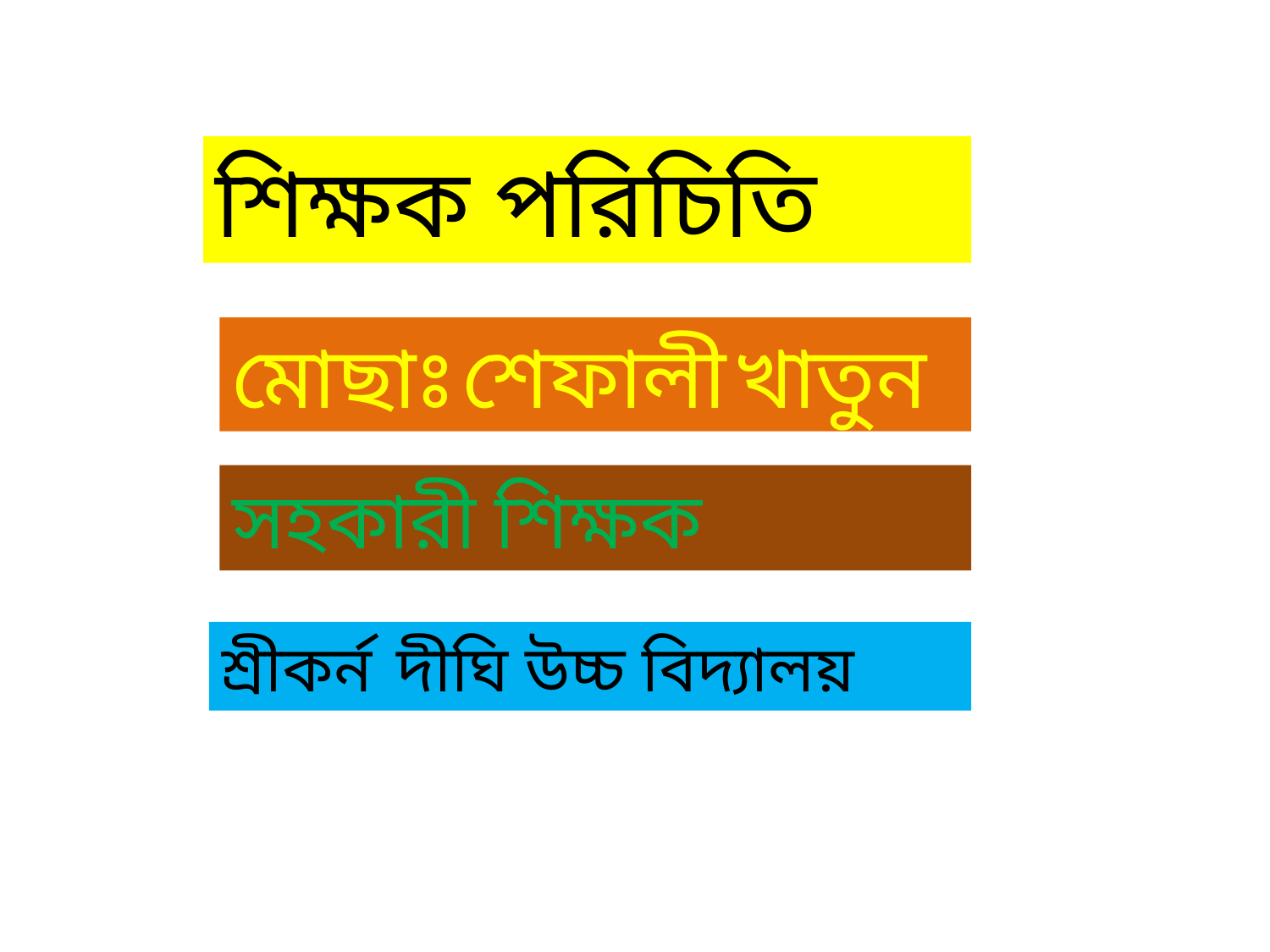

শিক্ষক পরিচিতি
মোছাঃ শেফালী খাতুন
সহকারী শিক্ষক
শ্রীকর্ন  দীঘি উচ্চ বিদ্যালয়